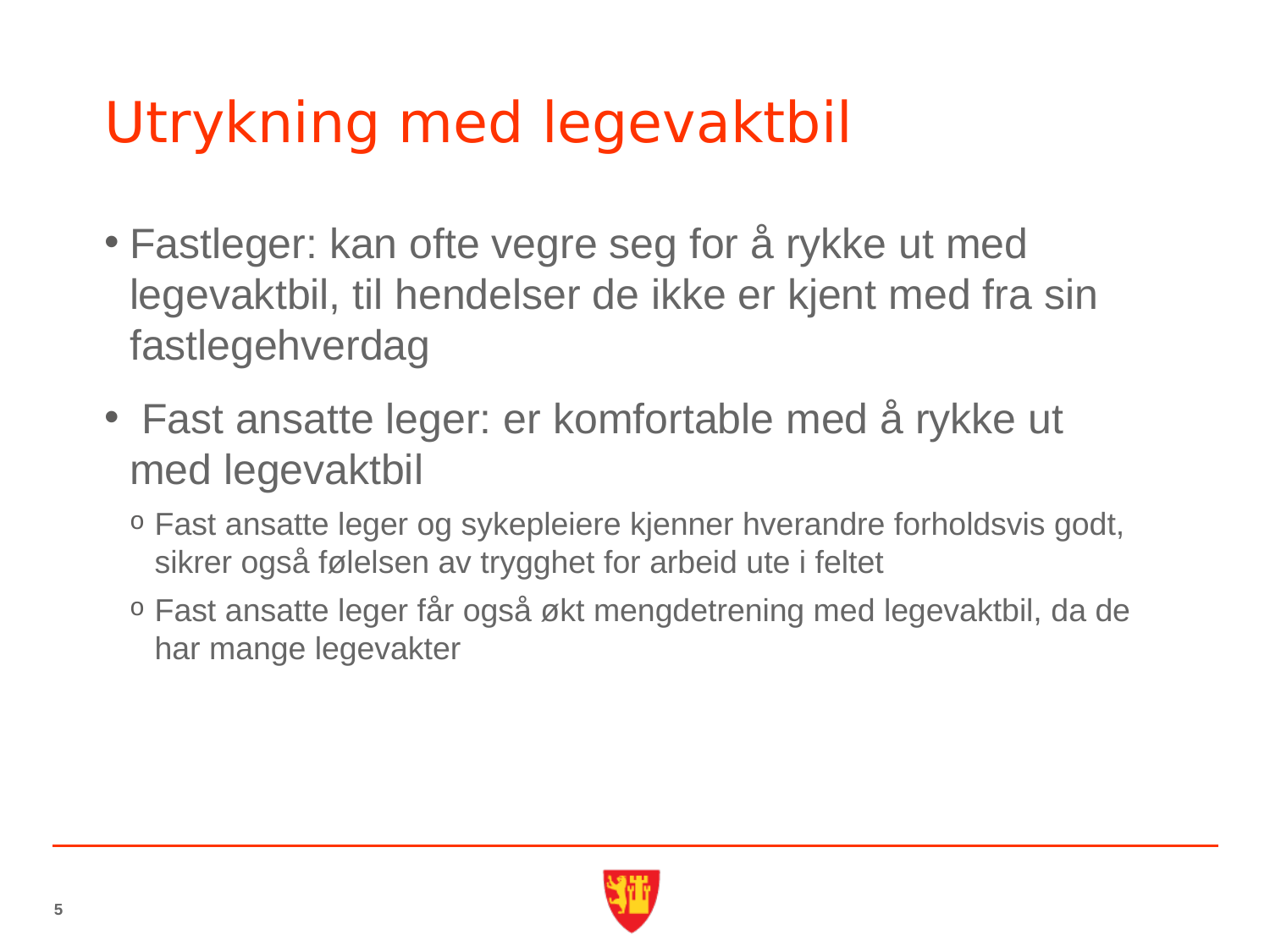

# Utrykning med legevaktbil
Fastleger: kan ofte vegre seg for å rykke ut med legevaktbil, til hendelser de ikke er kjent med fra sin fastlegehverdag
 Fast ansatte leger: er komfortable med å rykke ut  med legevaktbil
Fast ansatte leger og sykepleiere kjenner hverandre forholdsvis godt, sikrer også følelsen av trygghet for arbeid ute i feltet
Fast ansatte leger får også økt mengdetrening med legevaktbil, da de har mange legevakter

5